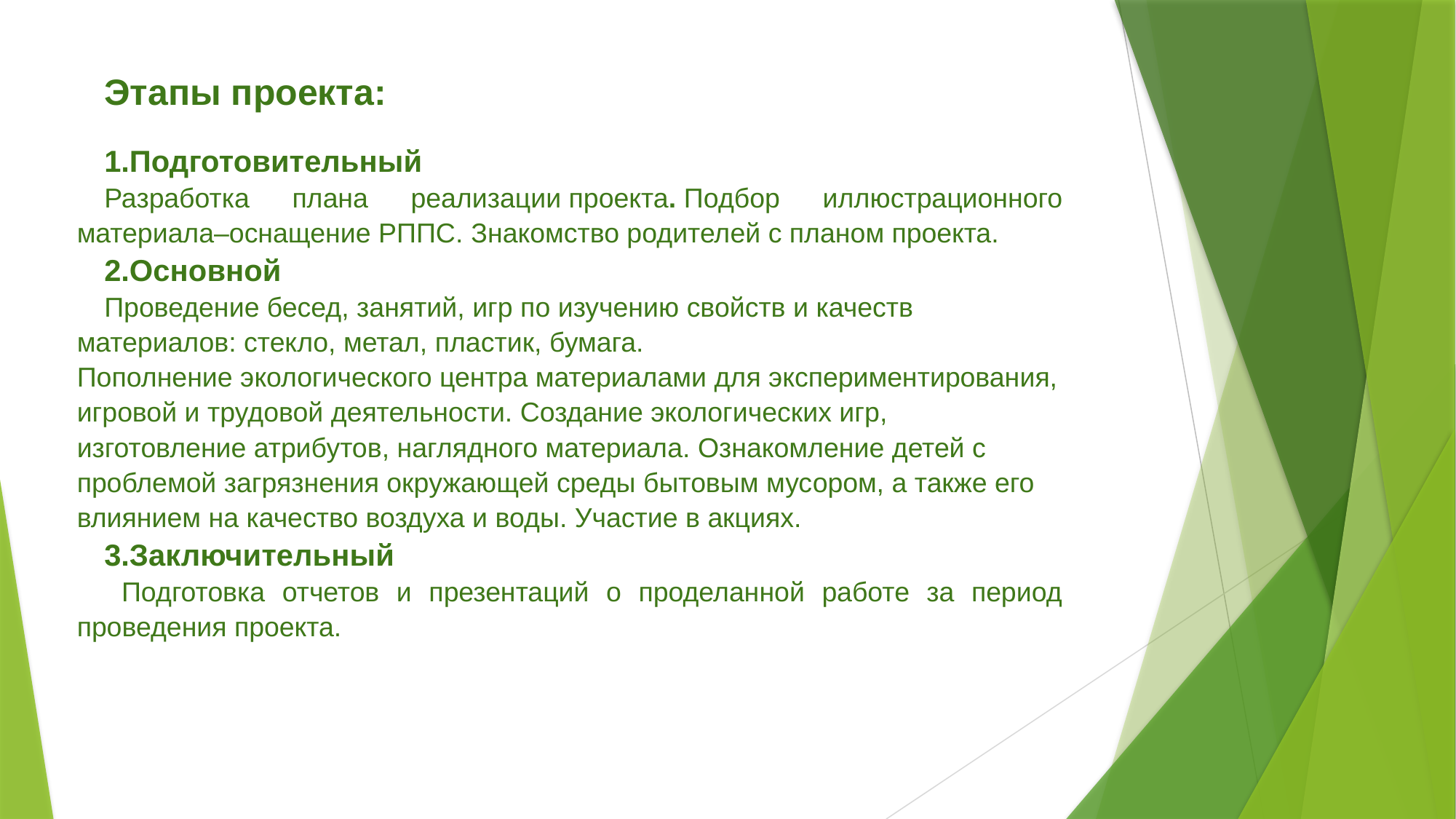

Этапы проекта:

1.Подготовительный
Разработка плана реализации проекта. Подбор иллюстрационного материала–оснащение РППС. Знакомство родителей с планом проекта.
2.Основной
Проведение бесед, занятий, игр по изучению свойств и качеств материалов: стекло, метал, пластик, бумага. Пополнение экологического центра материалами для экспериментирования, игровой и трудовой деятельности. Создание экологических игр, изготовление атрибутов, наглядного материала. Ознакомление детей с проблемой загрязнения окружающей среды бытовым мусором, а также его влиянием на качество воздуха и воды. Участие в акциях.
3.Заключительный
 Подготовка отчетов и презентаций о проделанной работе за период проведения проекта.